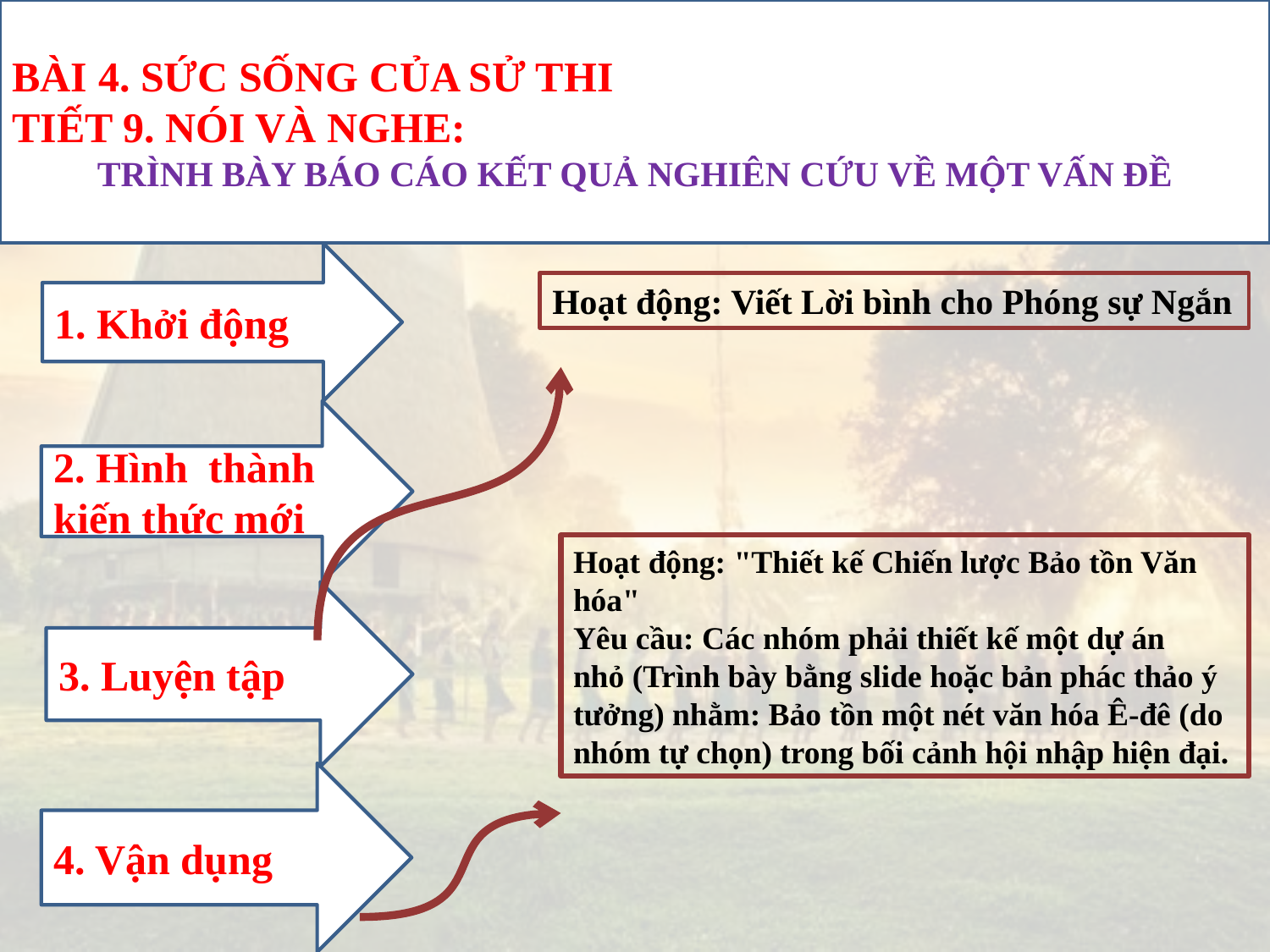

BÀI 4. SỨC SỐNG CỦA SỬ THI
TIẾT 9. NÓI VÀ NGHE:
TRÌNH BÀY BÁO CÁO KẾT QUẢ NGHIÊN CỨU VỀ MỘT VẤN ĐỀ
1. Khởi động
Hoạt động: Viết Lời bình cho Phóng sự Ngắn
2. Hình  thành kiến thức mới
Hoạt động: "Thiết kế Chiến lược Bảo tồn Văn hóa"
Yêu cầu: Các nhóm phải thiết kế một dự án nhỏ (Trình bày bằng slide hoặc bản phác thảo ý tưởng) nhằm: Bảo tồn một nét văn hóa Ê-đê (do nhóm tự chọn) trong bối cảnh hội nhập hiện đại.
3. Luyện tập
4. Vận dụng